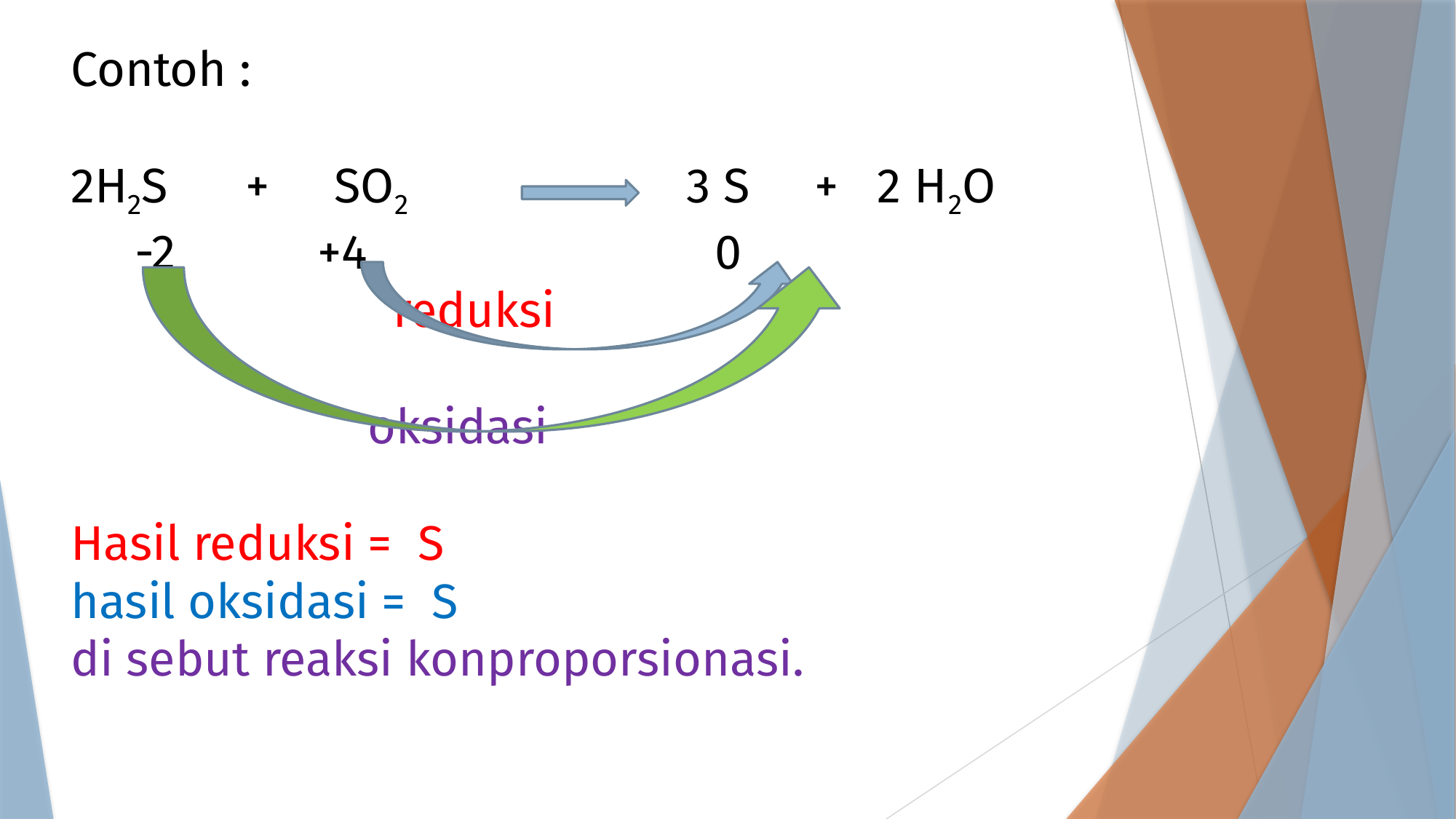

Contoh :

2H2S      +     SO2                      3 S     +   2 H2O
     -2           +4                           0
                         reduksi

                       oksidasi

Hasil reduksi =  S
hasil oksidasi =  S
di sebut reaksi konproporsionasi.